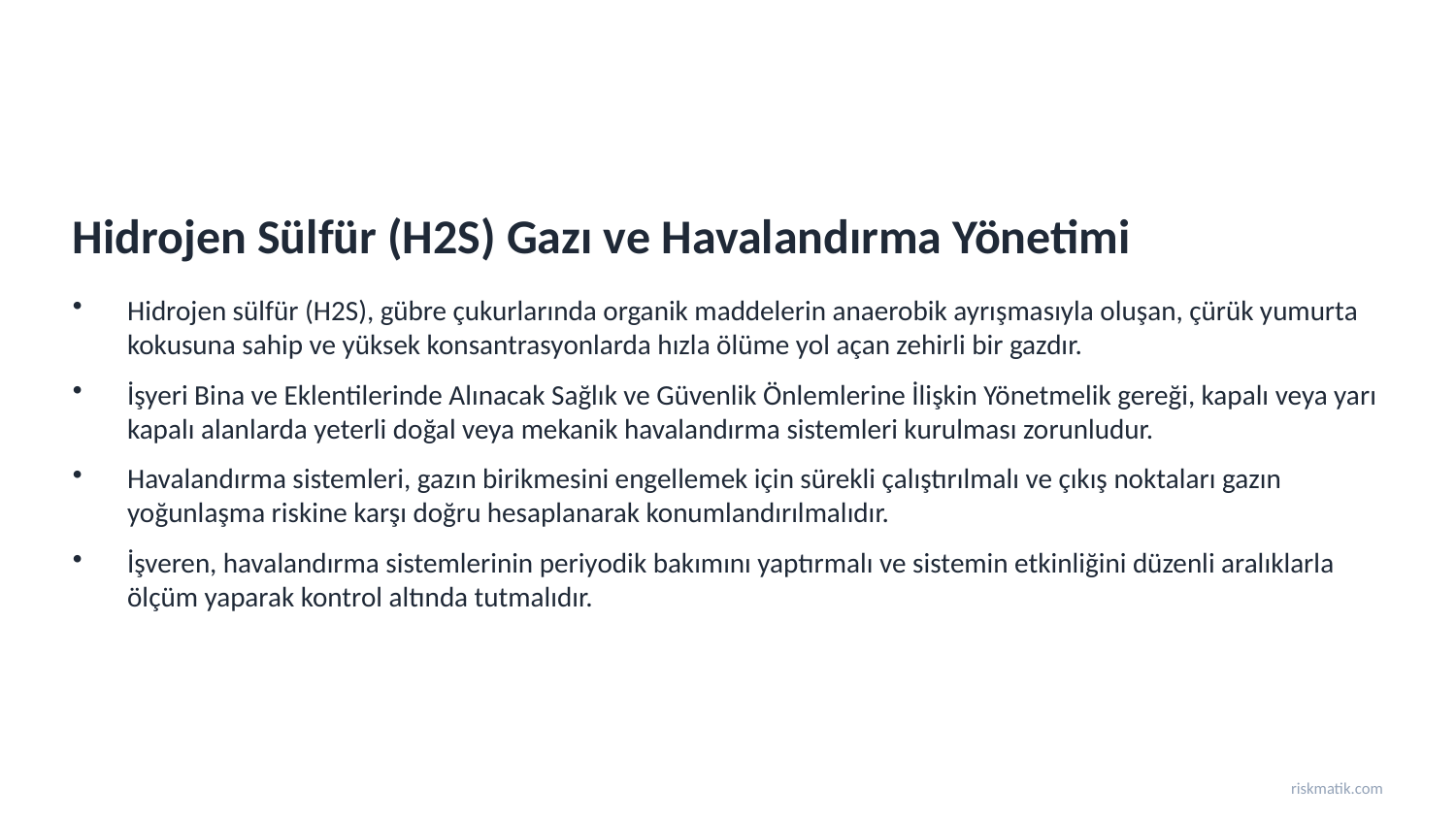

Hidrojen Sülfür (H2S) Gazı ve Havalandırma Yönetimi
Hidrojen sülfür (H2S), gübre çukurlarında organik maddelerin anaerobik ayrışmasıyla oluşan, çürük yumurta kokusuna sahip ve yüksek konsantrasyonlarda hızla ölüme yol açan zehirli bir gazdır.
İşyeri Bina ve Eklentilerinde Alınacak Sağlık ve Güvenlik Önlemlerine İlişkin Yönetmelik gereği, kapalı veya yarı kapalı alanlarda yeterli doğal veya mekanik havalandırma sistemleri kurulması zorunludur.
Havalandırma sistemleri, gazın birikmesini engellemek için sürekli çalıştırılmalı ve çıkış noktaları gazın yoğunlaşma riskine karşı doğru hesaplanarak konumlandırılmalıdır.
İşveren, havalandırma sistemlerinin periyodik bakımını yaptırmalı ve sistemin etkinliğini düzenli aralıklarla ölçüm yaparak kontrol altında tutmalıdır.
riskmatik.com